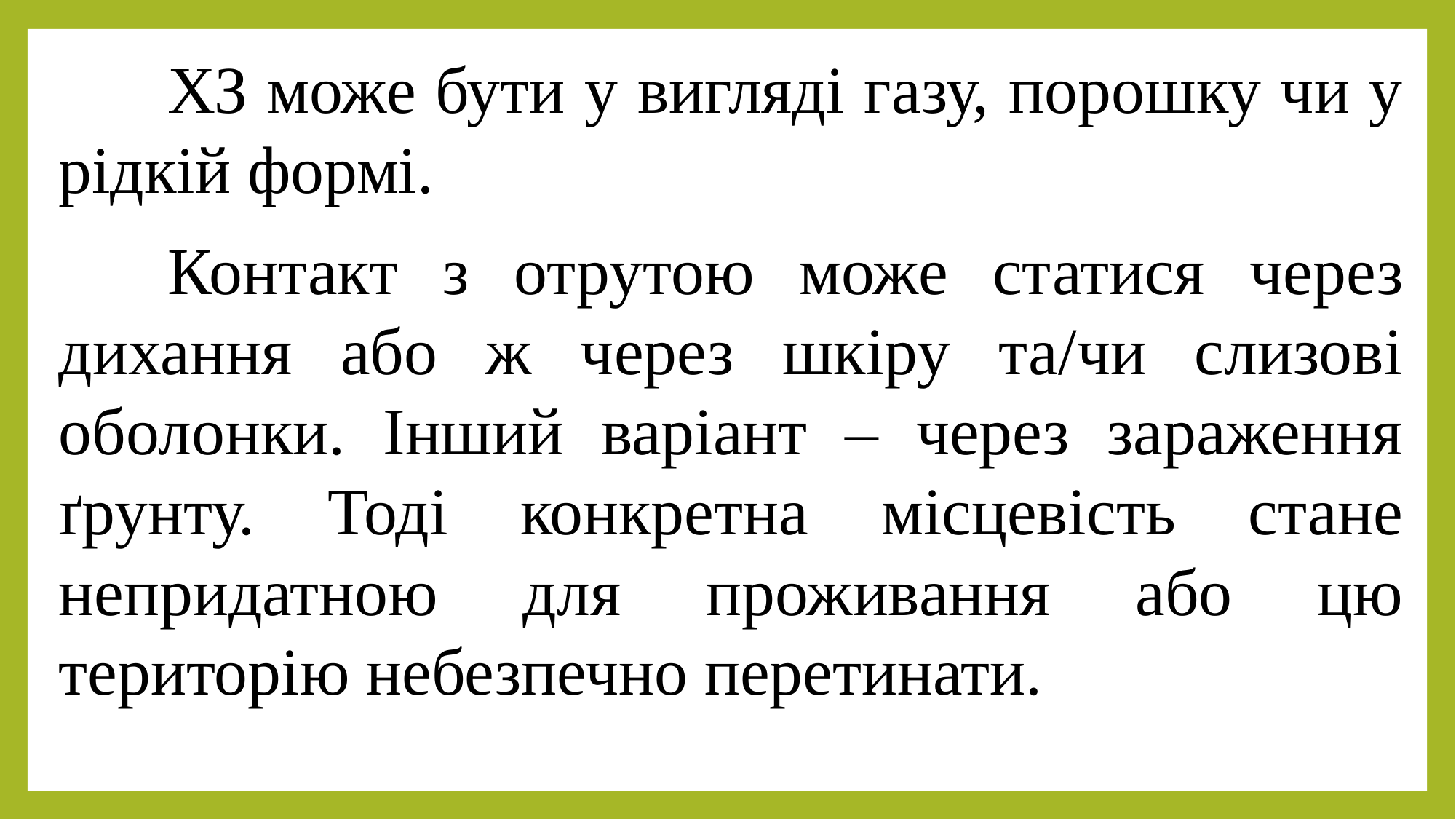

ХЗ може бути у вигляді газу, порошку чи у рідкій формі.
	Контакт з отрутою може статися через дихання або ж через шкіру та/чи слизові оболонки. Інший варіант – через зараження ґрунту. Тоді конкретна місцевість стане непридатною для проживання або цю територію небезпечно перетинати.